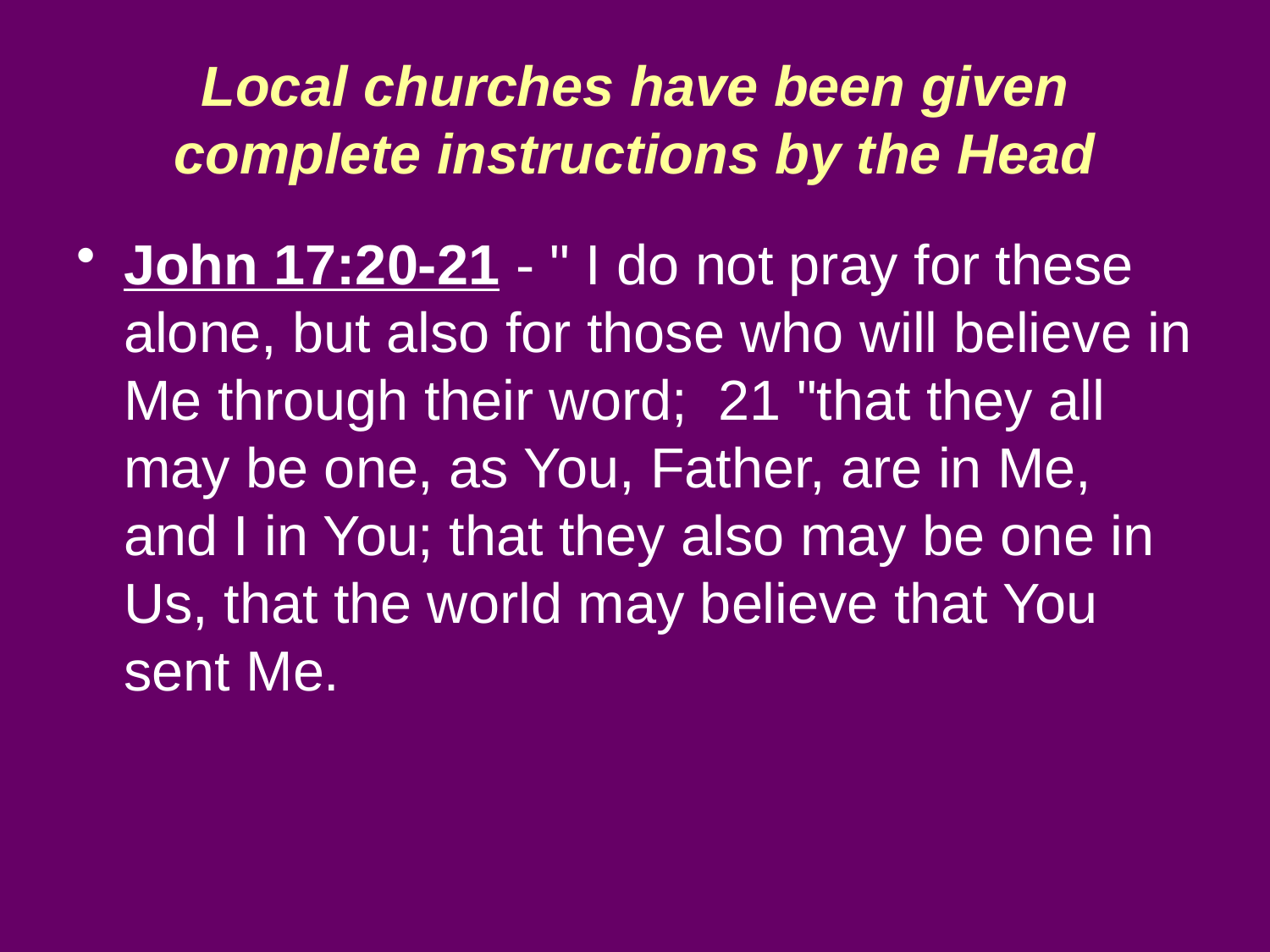

# Local churches have been given complete instructions by the Head
John 17:20-21 - " I do not pray for these alone, but also for those who will believe in Me through their word;  21 "that they all may be one, as You, Father, are in Me, and I in You; that they also may be one in Us, that the world may believe that You sent Me.